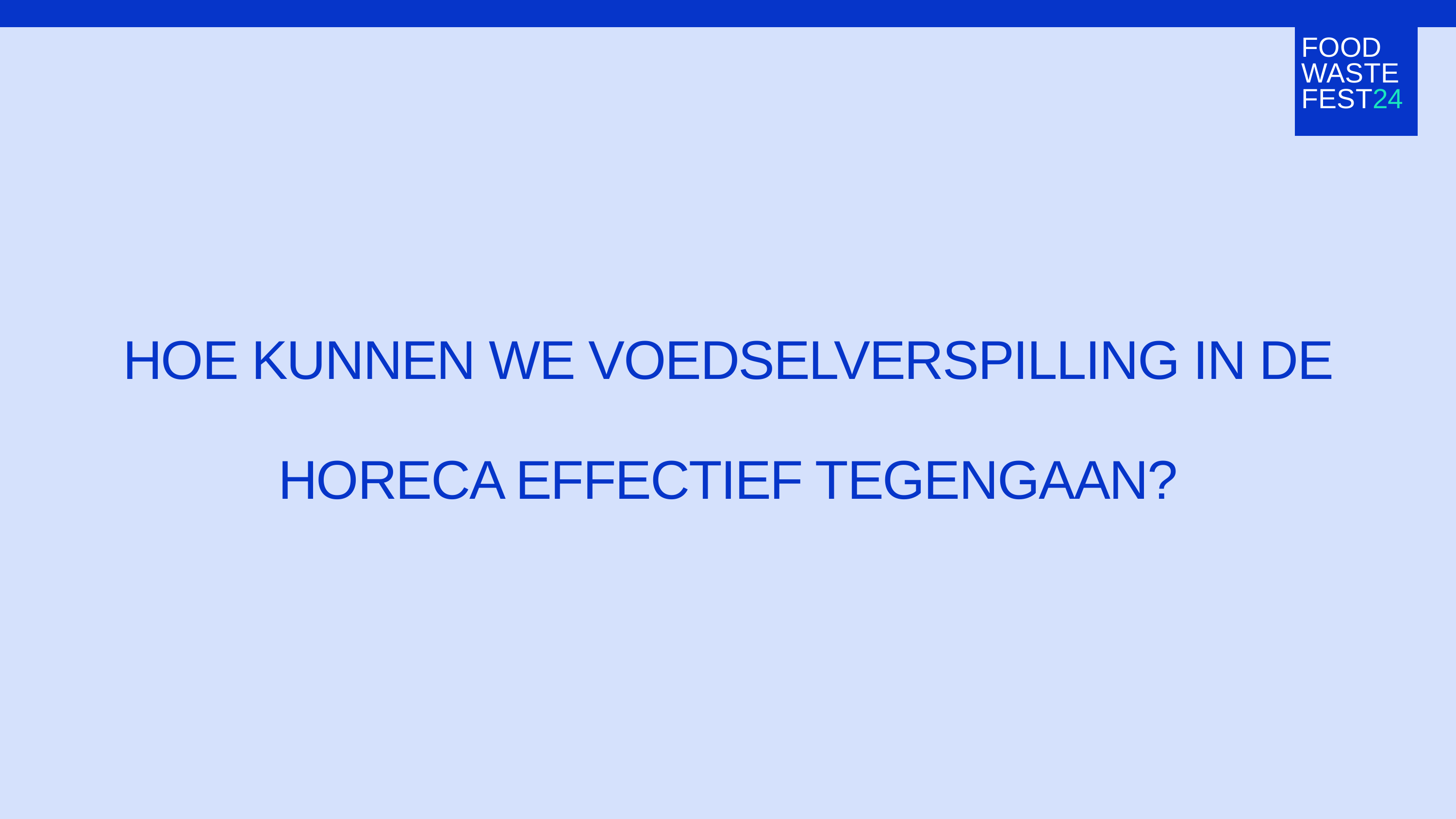

FOOD WASTE FEST24
HOE KUNNEN WE VOEDSELVERSPILLING IN DE HORECA EFFECTIEF TEGENGAAN?